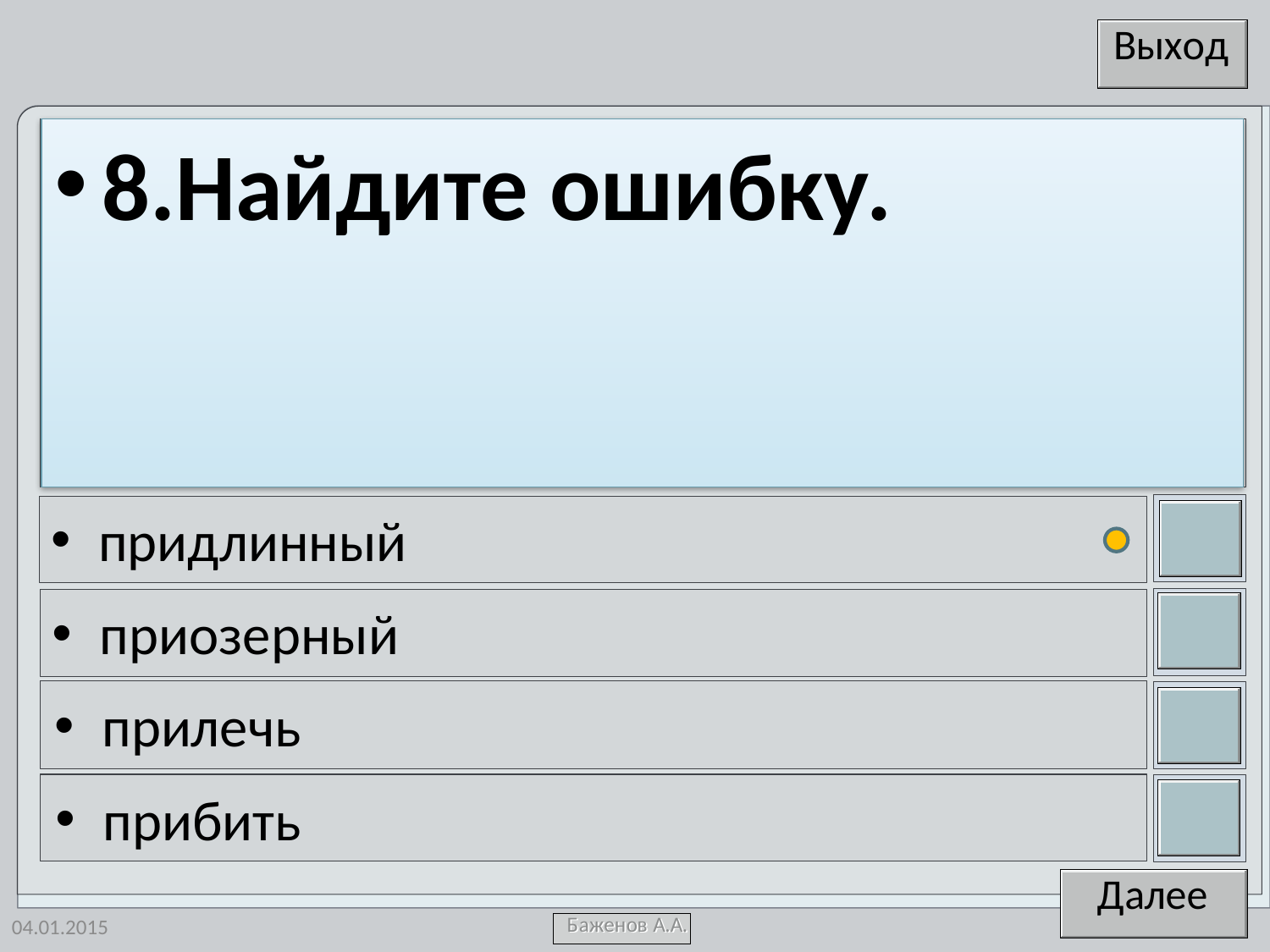

8.Найдите ошибку.

придлинный
приозерный
прилечь
прибить
04.01.2015